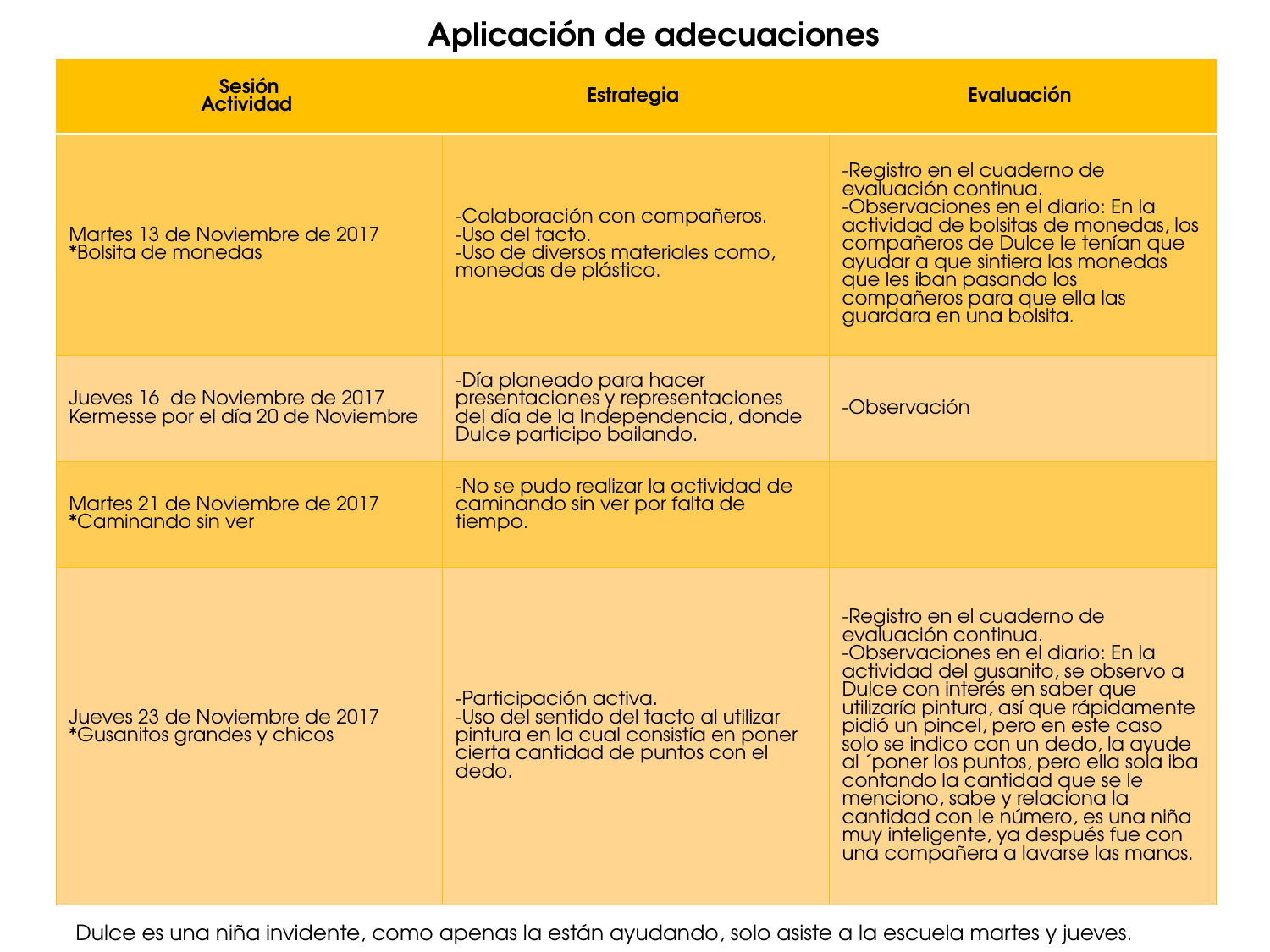

Aplicación de adecuaciones
| Sesión Actividad | Estrategia | Evaluación |
| --- | --- | --- |
| Martes 13 de Noviembre de 2017 \*Bolsita de monedas | -Colaboración con compañeros. -Uso del tacto. -Uso de diversos materiales como, monedas de plástico. | -Registro en el cuaderno de evaluación continua. -Observaciones en el diario: En la actividad de bolsitas de monedas, los compañeros de Dulce le tenían que ayudar a que sintiera las monedas que les iban pasando los compañeros para que ella las guardara en una bolsita. |
| Jueves 16 de Noviembre de 2017 Kermesse por el día 20 de Noviembre | -Día planeado para hacer presentaciones y representaciones del día de la Independencia, donde Dulce participo bailando. | -Observación |
| Martes 21 de Noviembre de 2017 \*Caminando sin ver | -No se pudo realizar la actividad de caminando sin ver por falta de tiempo. |  |
| Jueves 23 de Noviembre de 2017 \*Gusanitos grandes y chicos | -Participación activa. -Uso del sentido del tacto al utilizar pintura en la cual consistía en poner cierta cantidad de puntos con el dedo. | -Registro en el cuaderno de evaluación continua. -Observaciones en el diario: En la actividad del gusanito, se observo a Dulce con interés en saber que utilizaría pintura, así que rápidamente pidió un pincel, pero en este caso solo se indico con un dedo, la ayude al ´poner los puntos, pero ella sola iba contando la cantidad que se le menciono, sabe y relaciona la cantidad con le número, es una niña muy inteligente, ya después fue con una compañera a lavarse las manos. |
Dulce es una niña invidente, como apenas la están ayudando, solo asiste a la escuela martes y jueves.